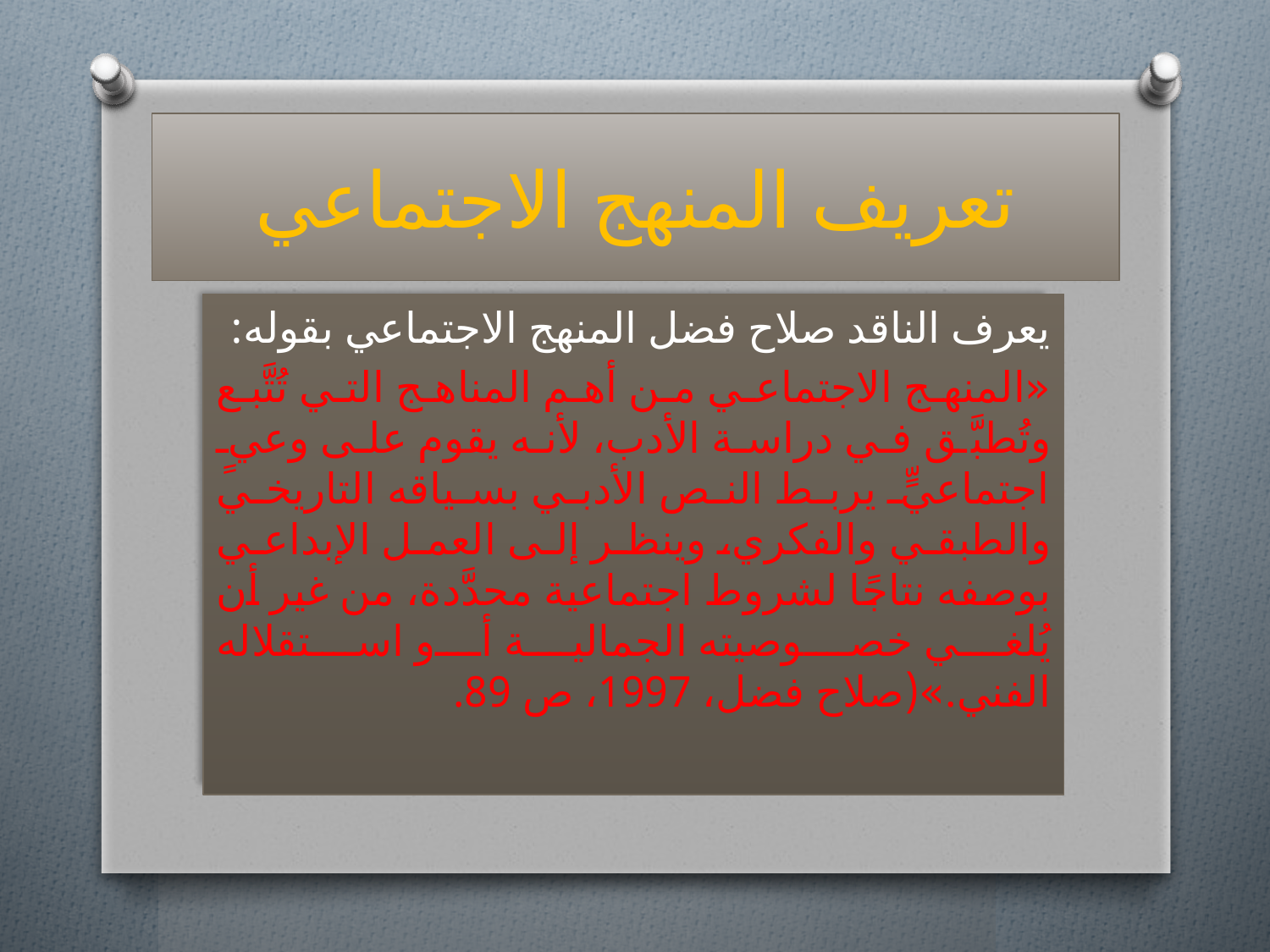

# تعريف المنهج الاجتماعي
يعرف الناقد صلاح فضل المنهج الاجتماعي بقوله:
«المنهج الاجتماعي من أهم المناهج التي تُتَّبع وتُطبَّق في دراسة الأدب، لأنه يقوم على وعيٍ اجتماعيٍّ يربط النص الأدبي بسياقه التاريخي والطبقي والفكري، وينظر إلى العمل الإبداعي بوصفه نتاجًا لشروط اجتماعية محدَّدة، من غير أن يُلغي خصوصيته الجمالية أو استقلاله الفني.»(صلاح فضل، 1997، ص 89.